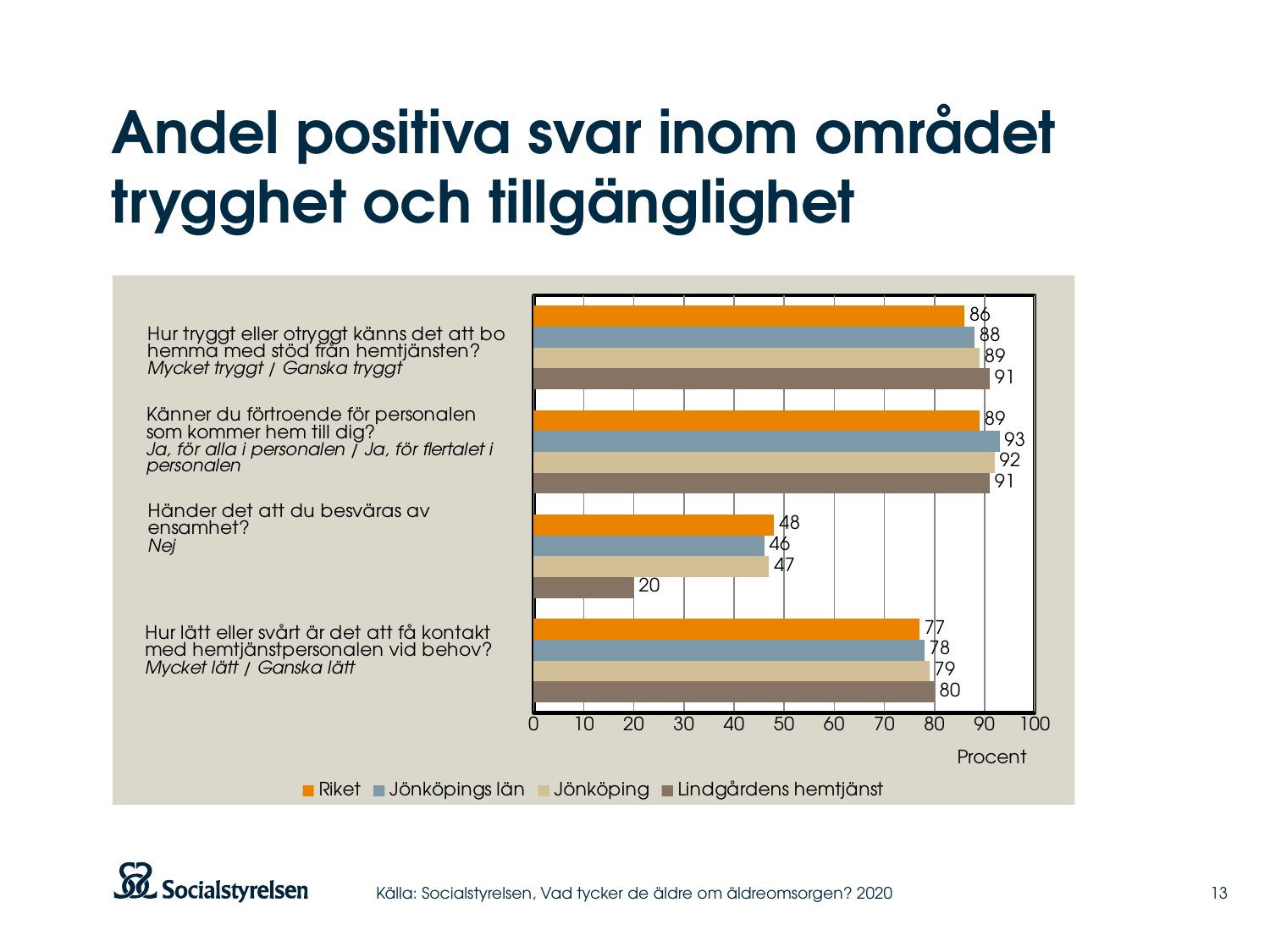

# Andel positiva svar inom området trygghet och tillgänglighet

### Chart

| Category | Lindgårdens hemtjänst | Jönköping | Jönköpings län | Riket |
|---|---|---|---|---|
| Hur lätt eller svårt är det att få kontakt med hemtjänstpersonalen vid behov? | 80.0 | 79.0 | 78.0 | 77.0 |
| Besväras inte av ensamhet | 20.0 | 47.0 | 46.0 | 48.0 |
| Känner förtroende för personalen | 91.0 | 92.0 | 93.0 | 89.0 |
| Känner sig trygg hemma med hemtjänst | 91.0 | 89.0 | 88.0 | 86.0 |
Källa: Socialstyrelsen, Vad tycker de äldre om äldreomsorgen? 2020
13